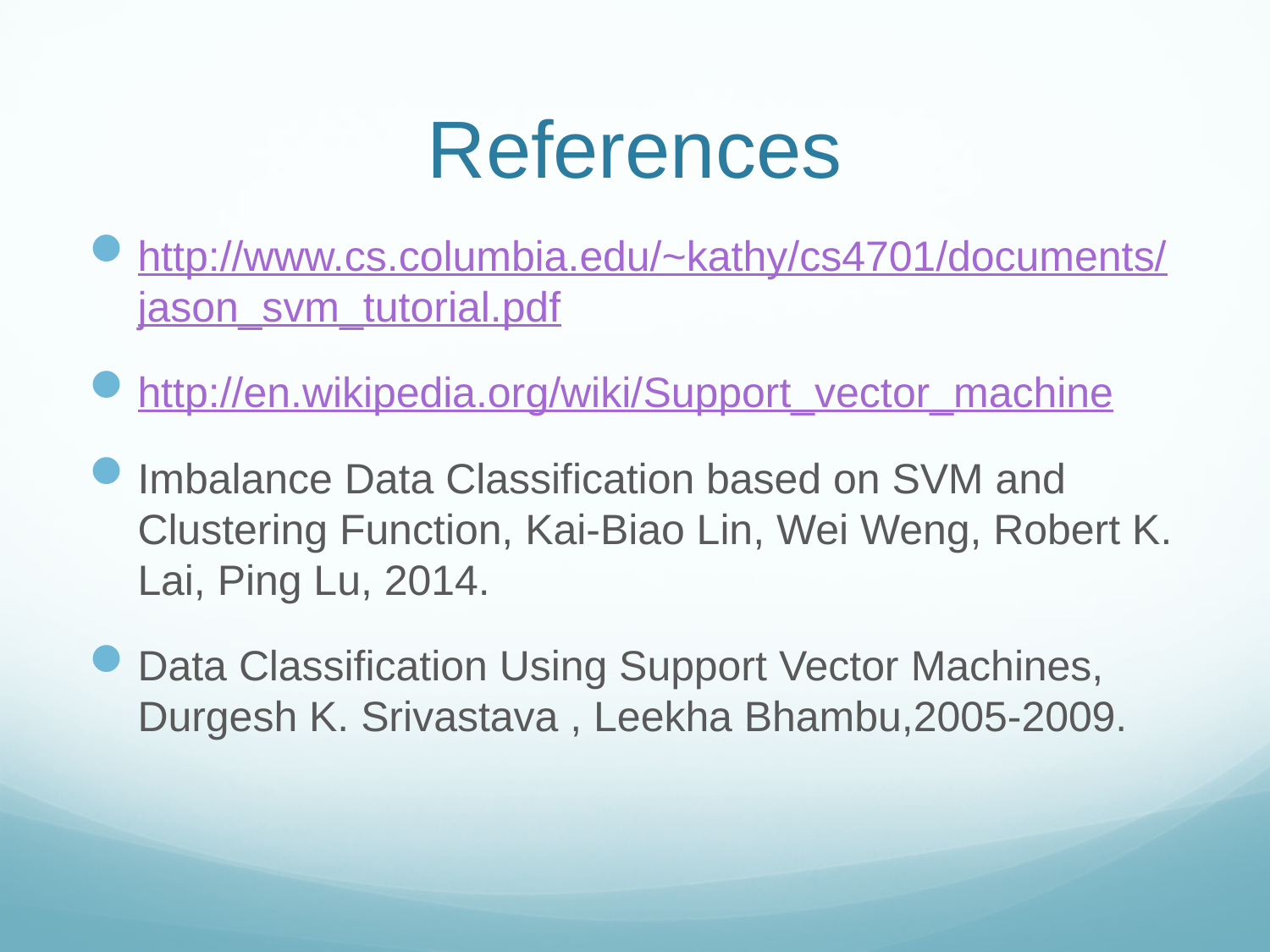

# References
http://www.cs.columbia.edu/~kathy/cs4701/documents/jason_svm_tutorial.pdf
http://en.wikipedia.org/wiki/Support_vector_machine
Imbalance Data Classification based on SVM and Clustering Function, Kai-Biao Lin, Wei Weng, Robert K. Lai, Ping Lu, 2014.
Data Classification Using Support Vector Machines, Durgesh K. Srivastava , Leekha Bhambu,2005-2009.